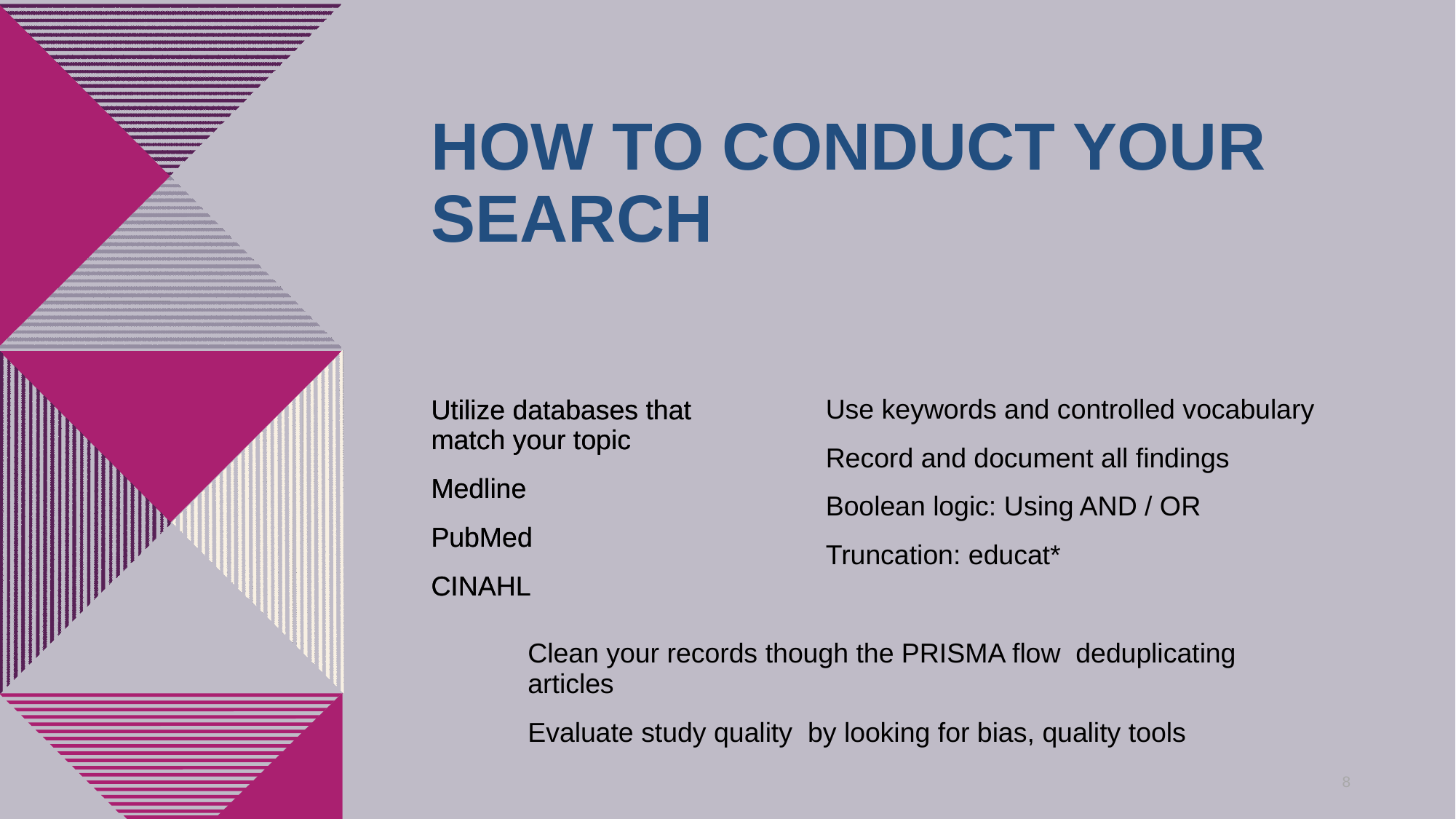

# How to conduct your search
Use keywords and controlled vocabulary
Record and document all findings
Boolean logic: Using AND / OR
Truncation: educat*

Utilize databases that match your topic
Medline
PubMed
CINAHL

Utilize databases that match your topic
Medline
PubMed
CINAHL

Clean your records though the PRISMA flow  deduplicating articles
Evaluate study quality  by looking for bias, quality tools
8